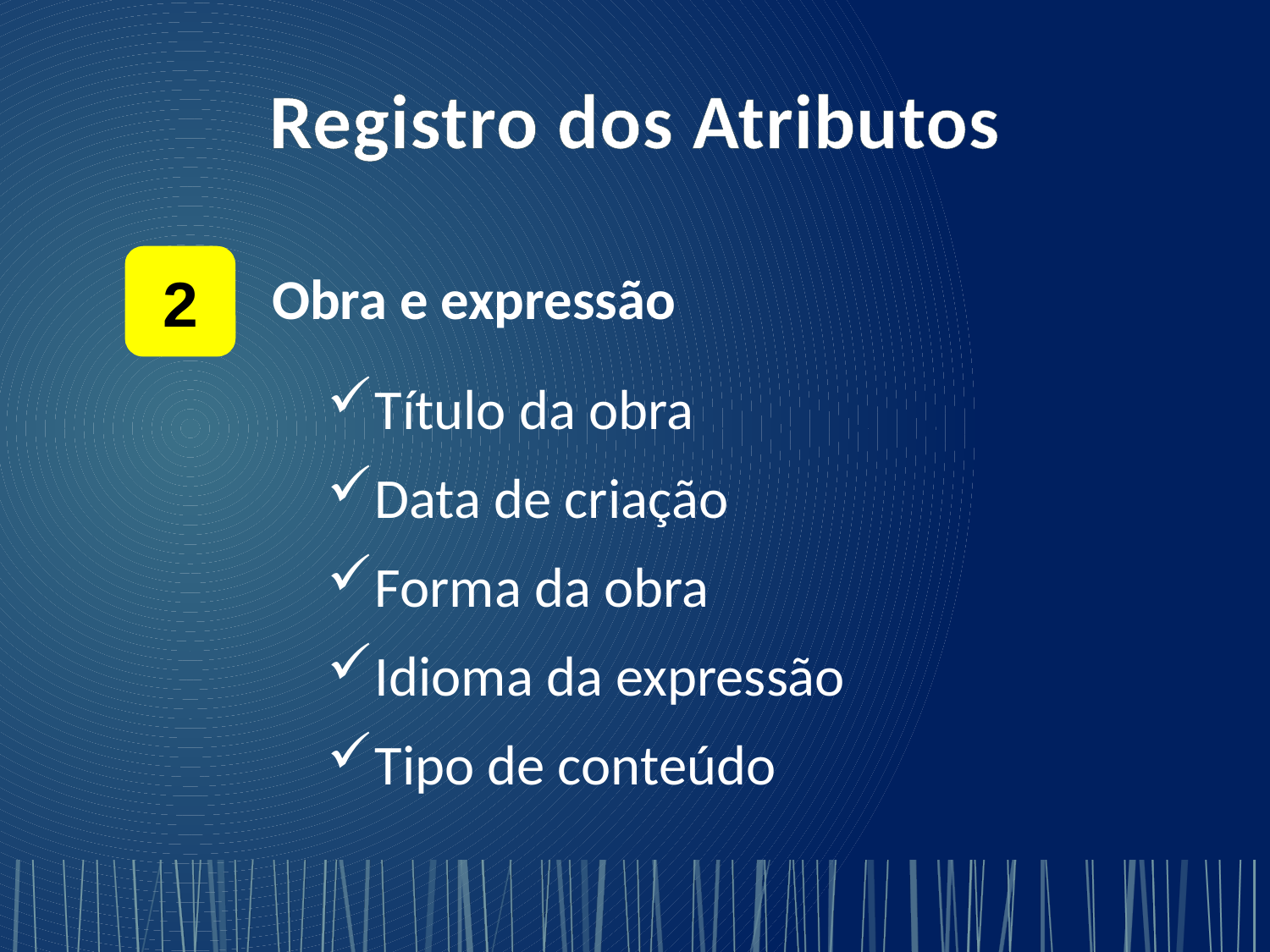

# Registro dos Atributos
2
Obra e expressão
Título da obra
Data de criação
Forma da obra
Idioma da expressão
Tipo de conteúdo